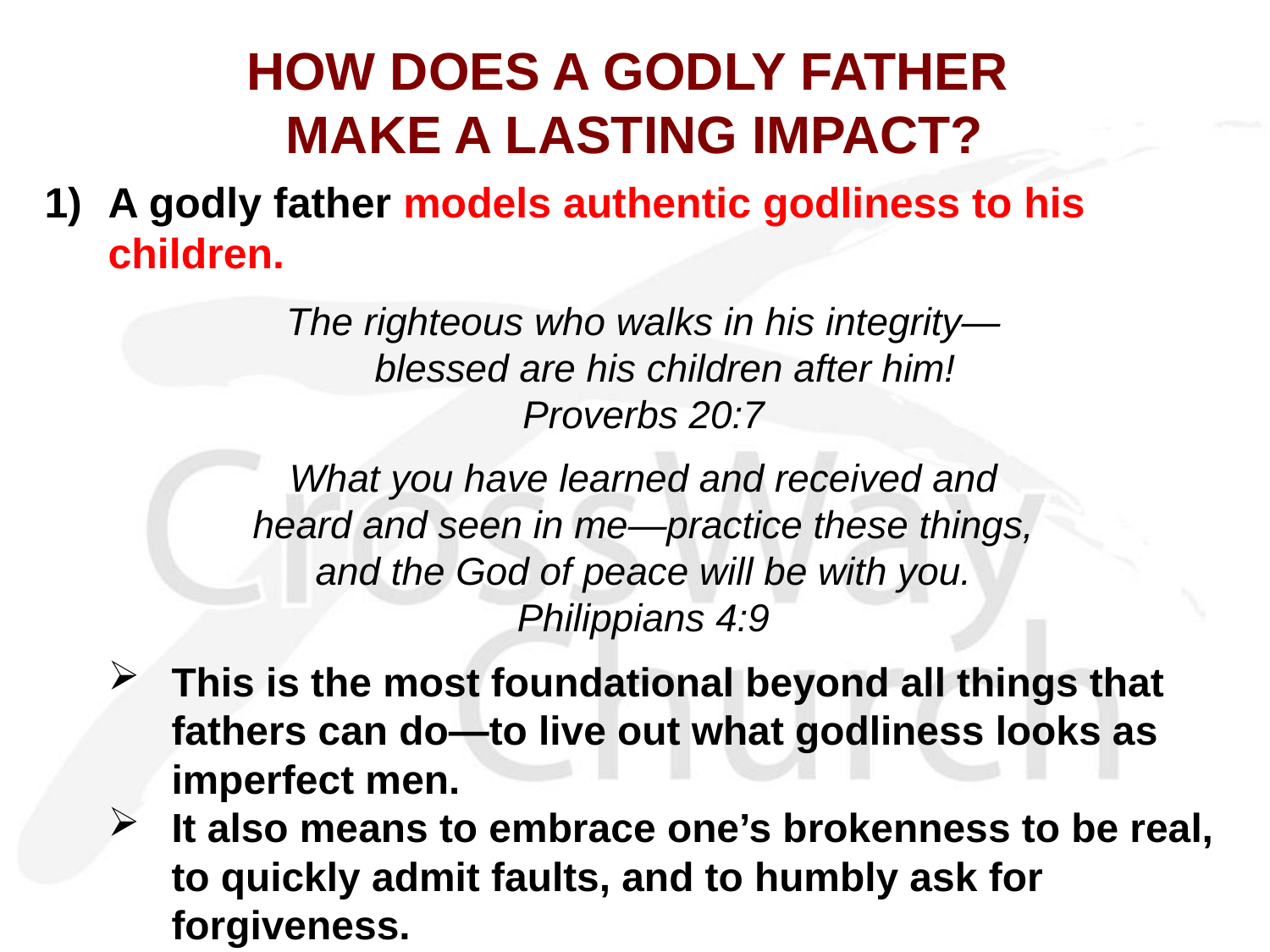

# HOW DOES A GODLY FATHER MAKE A LASTING IMPACT?
1)	A godly father models authentic godliness to his children.

The righteous who walks in his integrity—
    blessed are his children after him!
Proverbs 20:7

What you have learned and received and
 heard and seen in me—practice these things,
and the God of peace will be with you.
Philippians 4:9

This is the most foundational beyond all things that fathers can do—to live out what godliness looks as imperfect men.
It also means to embrace one’s brokenness to be real, to quickly admit faults, and to humbly ask for forgiveness.
Godliness is more caught than taught—therefore, BEING a godly man in a congruent process is the key.